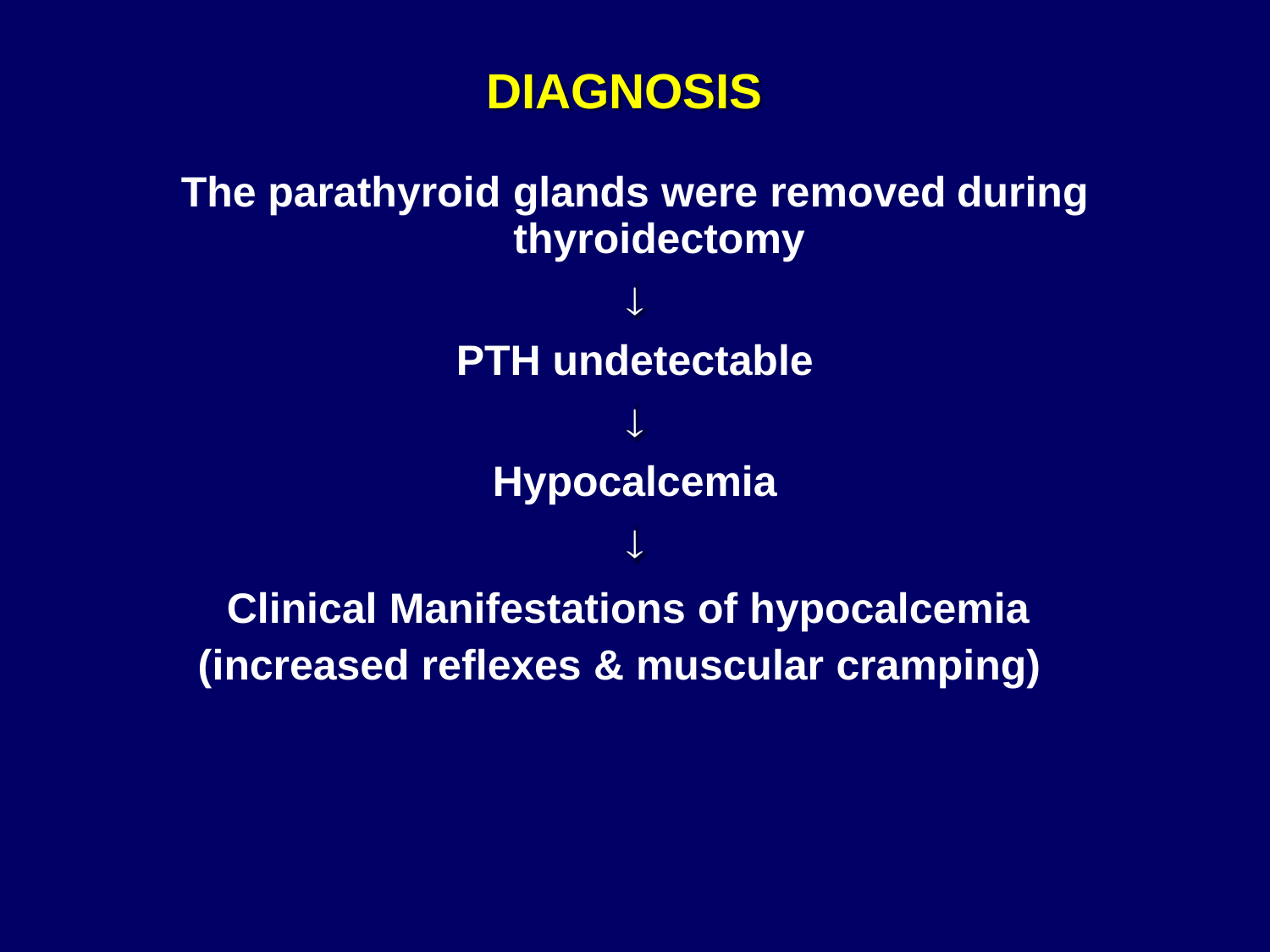

DIAGNOSIS
The
parathyroid glands were removed
thyroidectomy
↓
PTH undetectable
↓
Hypocalcemia
↓
during

Clinical Manifestations of hypocalcemia
(increased reflexes & muscular cramping)